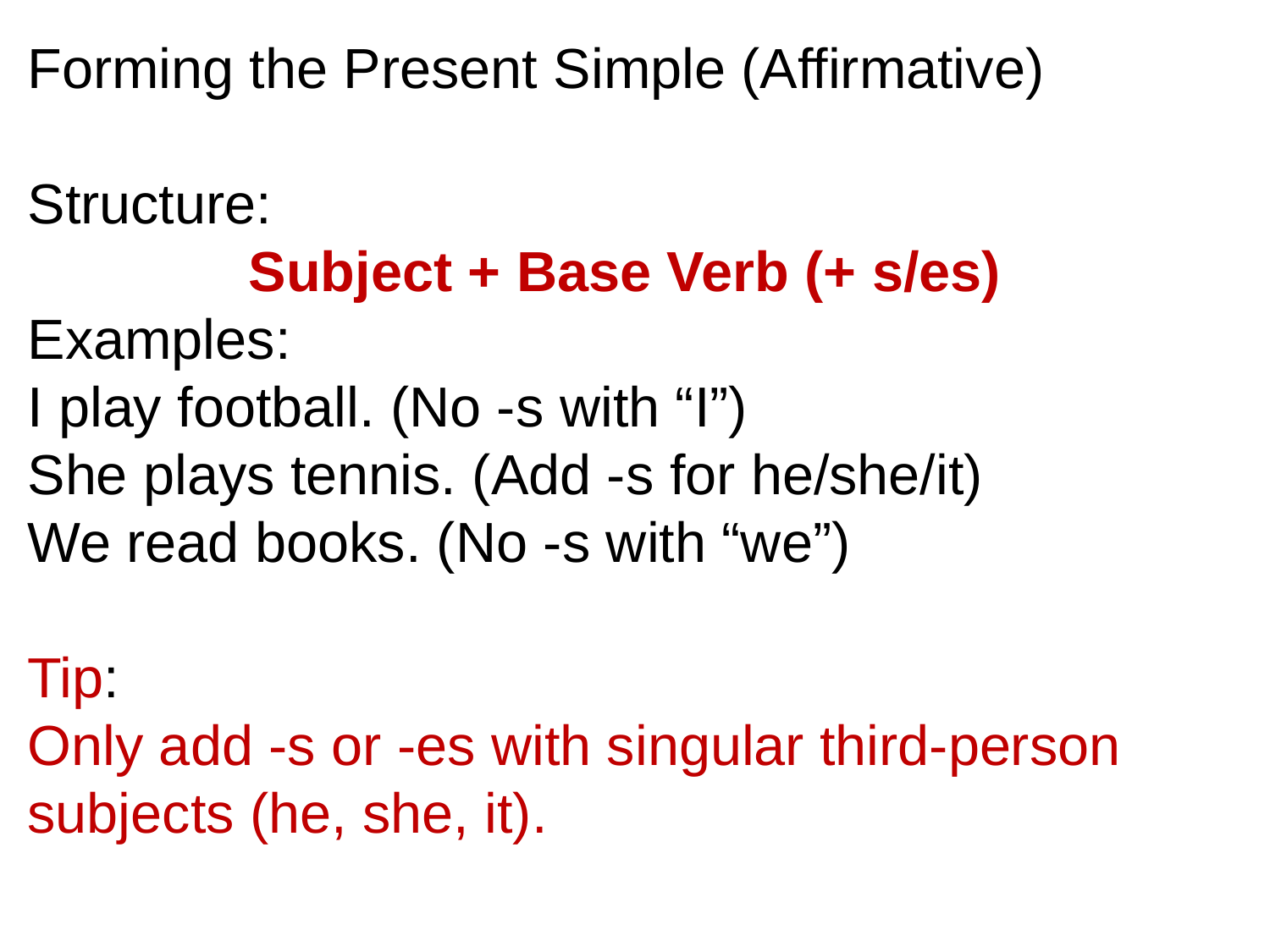

Forming the Present Simple (Affirmative)

Structure:
Subject + Base Verb (+ s/es)
Examples:
I play football. (No -s with “I”)
She plays tennis. (Add -s for he/she/it)
We read books. (No -s with “we”)

Tip:
Only add -s or -es with singular third-person subjects (he, she, it).